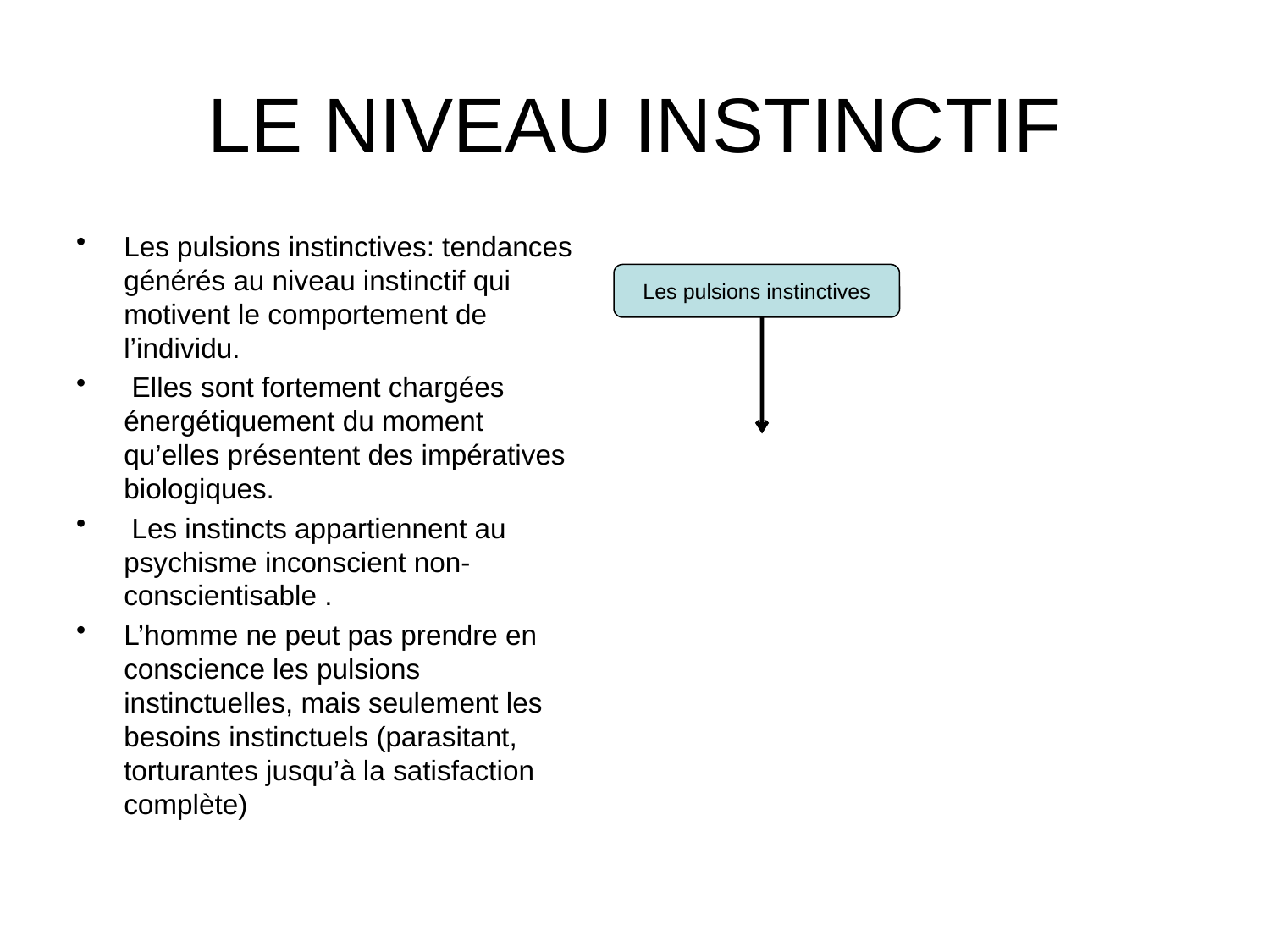

# LE NIVEAU INSTINCTIF
Les pulsions instinctives: tendances générés au niveau instinctif qui motivent le comportement de l’individu.
 Elles sont fortement chargées énergétiquement du moment qu’elles présentent des impératives biologiques.
 Les instincts appartiennent au psychisme inconscient non-conscientisable .
L’homme ne peut pas prendre en conscience les pulsions instinctuelles, mais seulement les besoins instinctuels (parasitant, torturantes jusqu’à la satisfaction complète)

Les pulsions instinctives

Comportements
motivés instinctifs
alimentation
soins de l’enfant
sexualité
défense
association en groupe